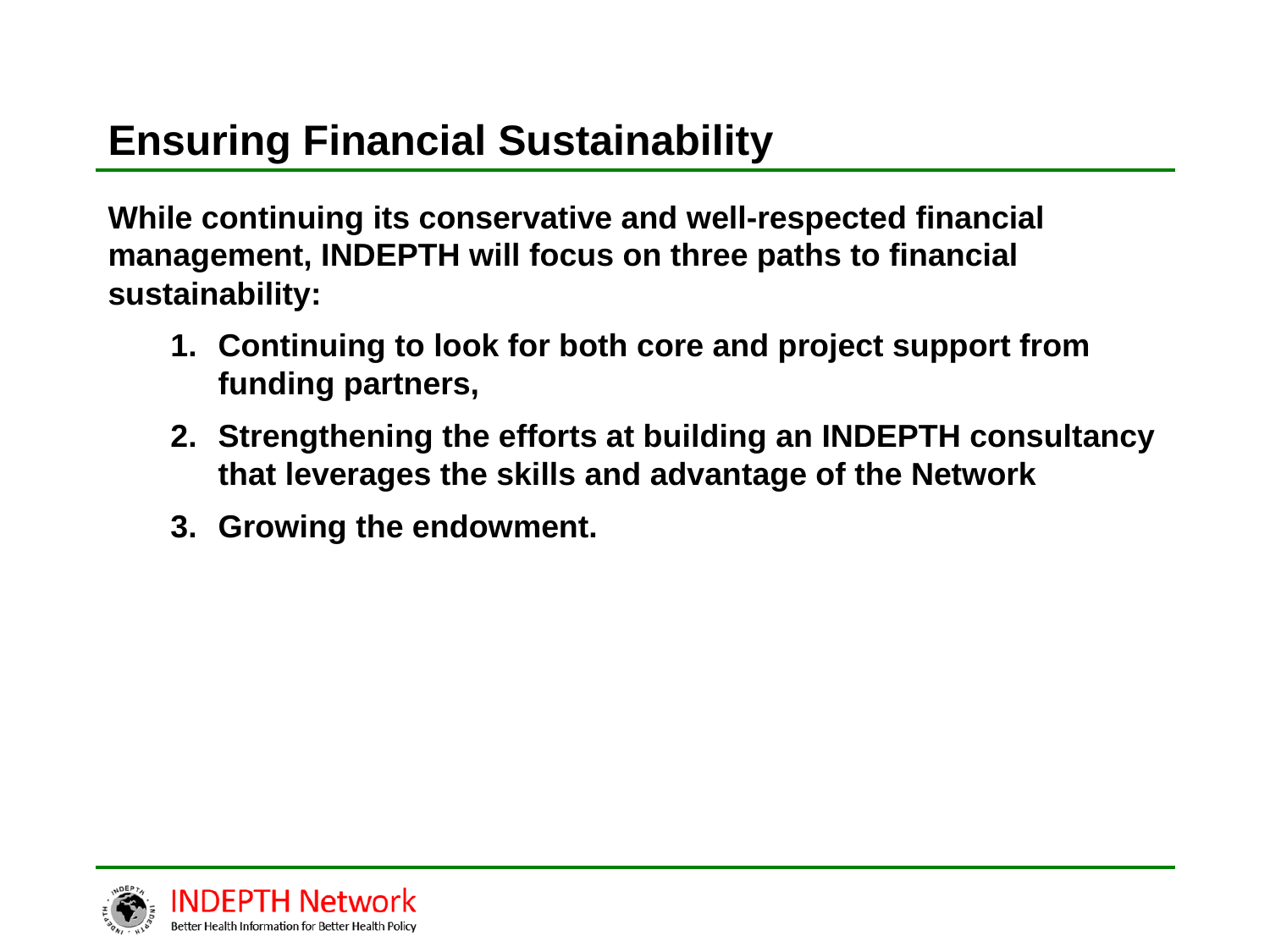

# Ensuring Financial Sustainability
While continuing its conservative and well-respected financial management, INDEPTH will focus on three paths to financial sustainability:
Continuing to look for both core and project support from funding partners,
Strengthening the efforts at building an INDEPTH consultancy that leverages the skills and advantage of the Network
Growing the endowment.